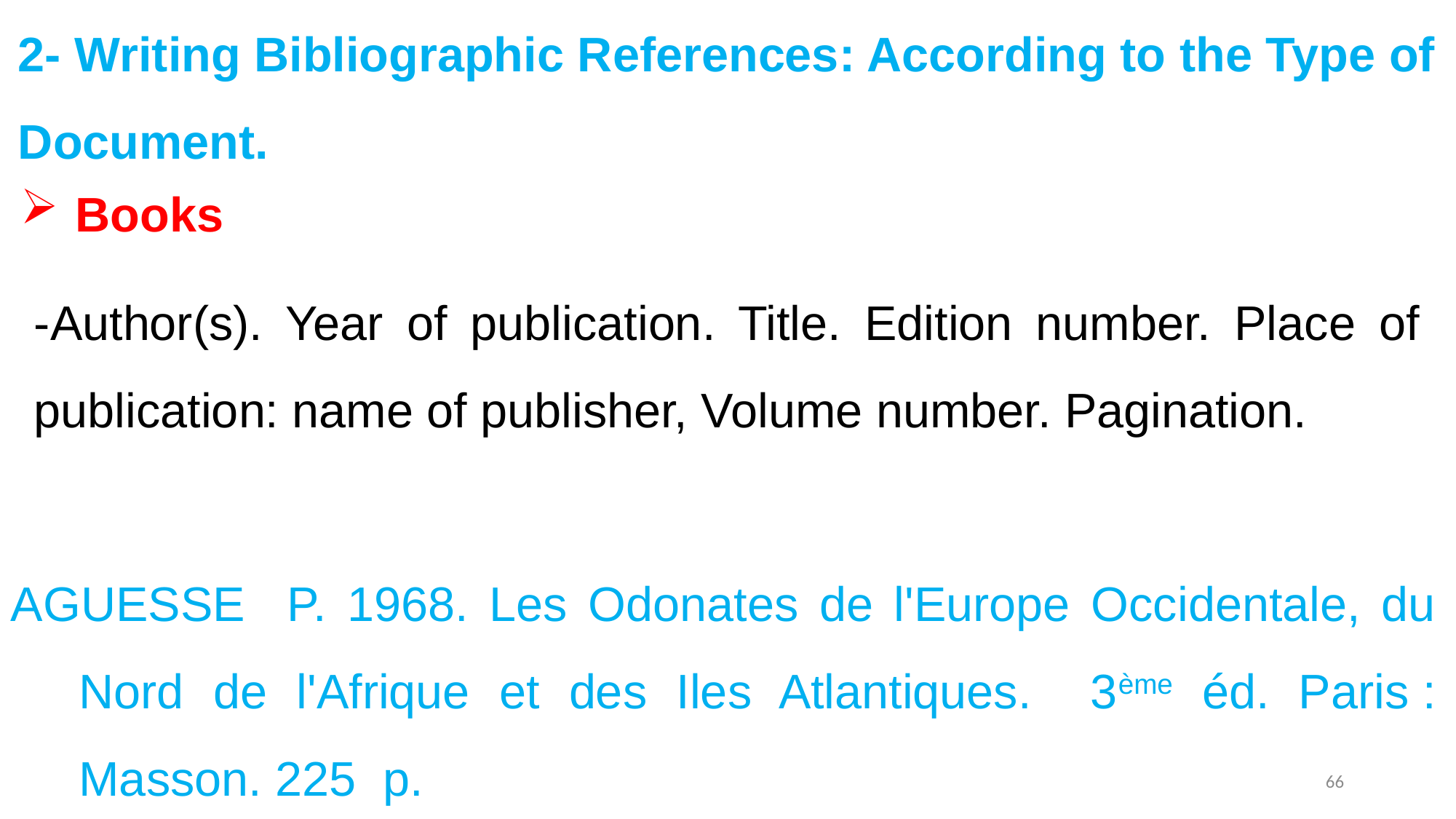

2- Writing Bibliographic References: According to the Type of Document.
Books
-Author(s). Year of publication. Title. Edition number. Place of publication: name of publisher, Volume number. Pagination.
AGUESSE  P. 1968. Les Odonates de l'Europe Occidentale, du Nord de l'Afrique et des Iles Atlantiques.  3ème éd. Paris : Masson. 225  p.
66